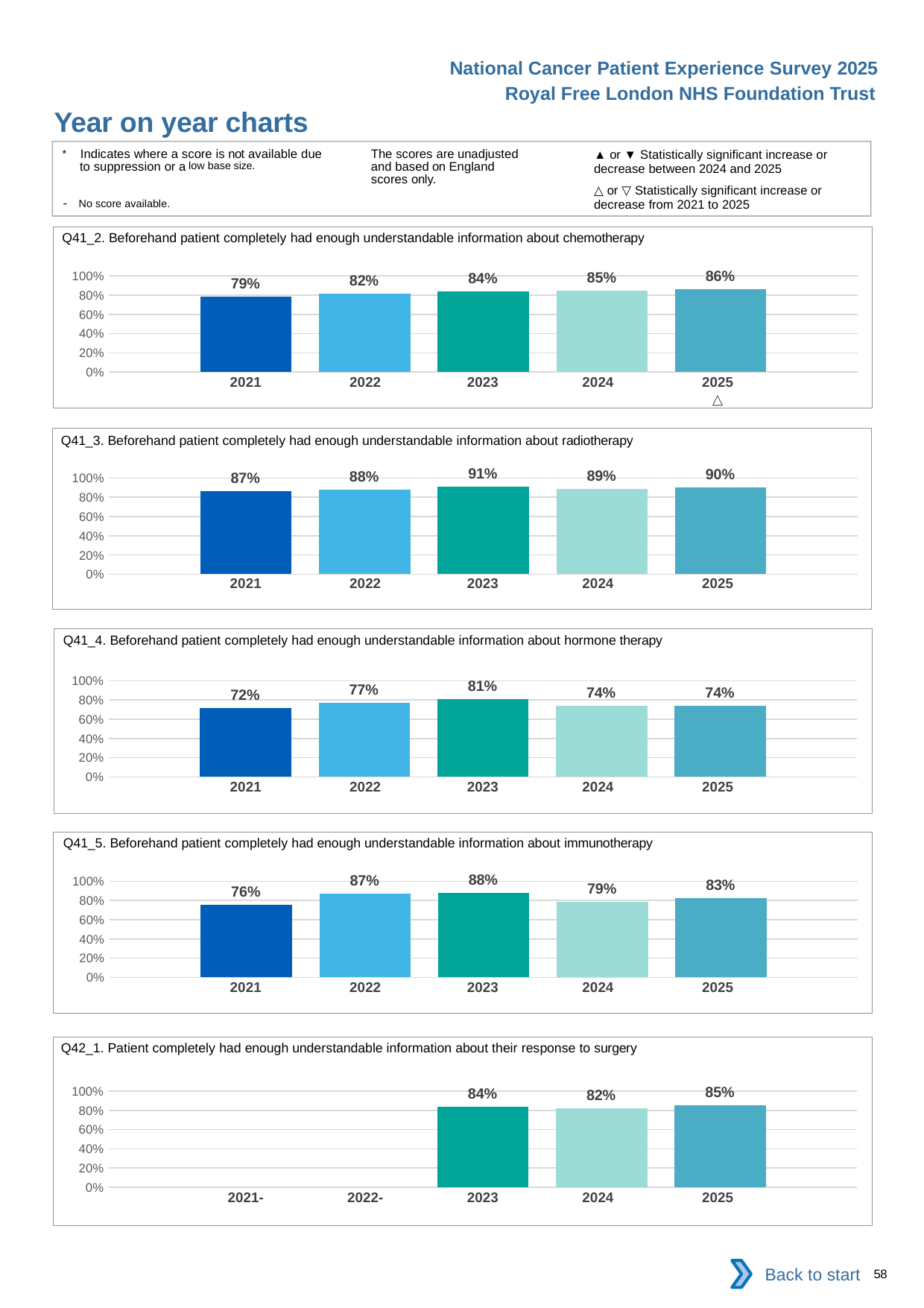

National Cancer Patient Experience Survey 2025
Royal Free London NHS Foundation Trust
Year on year charts (8)

The scores are unadjusted and based on England scores only.
*  Indicates where a score is not available due to suppression or a low base size.
- No score available.
▲ or ▼ Statistically significant increase or decrease between 2024 and 2025
△ or ▽ Statistically significant increase or decrease from 2021 to 2025
Q41_2. Beforehand patient completely had enough understandable information about chemotherapy

### Chart

| Category | 2021 | 2022 | 2023 | 2024 | 2025 |
|---|---|---|---|---|---|
| Category 1 | 0.7866005 | 0.8172324 | 0.8414634 | 0.8479381 | 0.8621495 |
| 2021 | 2022 | 2023 | 2024 | 2025 |
| --- | --- | --- | --- | --- |
|  |  |  |  | △ |
Q41_3. Beforehand patient completely had enough understandable information about radiotherapy

### Chart

| Category | 2021 | 2022 | 2023 | 2024 | 2025 |
|---|---|---|---|---|---|
| Category 1 | 0.8659794 | 0.8808511 | 0.9067164 | 0.888 | 0.900369 |
| 2021 | 2022 | 2023 | 2024 | 2025 |
| --- | --- | --- | --- | --- |
|  |  |  |  |  |
Q41_4. Beforehand patient completely had enough understandable information about hormone therapy

### Chart

| Category | 2021 | 2022 | 2023 | 2024 | 2025 |
|---|---|---|---|---|---|
| Category 1 | 0.7159091 | 0.769697 | 0.808642 | 0.7362638 | 0.7379679 |
| 2021 | 2022 | 2023 | 2024 | 2025 |
| --- | --- | --- | --- | --- |
|  |  |  |  |  |
Q41_5. Beforehand patient completely had enough understandable information about immunotherapy

### Chart

| Category | 2021 | 2022 | 2023 | 2024 | 2025 |
|---|---|---|---|---|---|
| Category 1 | 0.7559524 | 0.8686131 | 0.8795812 | 0.7877095 | 0.825 |
| 2021 | 2022 | 2023 | 2024 | 2025 |
| --- | --- | --- | --- | --- |
|  |  |  |  |  |
Q42_1. Patient completely had enough understandable information about their response to surgery

### Chart

| Category | 2021 | 2022 | 2023 | 2024 | 2025 |
|---|---|---|---|---|---|
| Category 1 | None | None | 0.8362069 | 0.8218884 | 0.8491379 |
| 2021- | 2022- | 2023 | 2024 | 2025 |
| --- | --- | --- | --- | --- |
|  |  |  |  |  |
Back to start

58